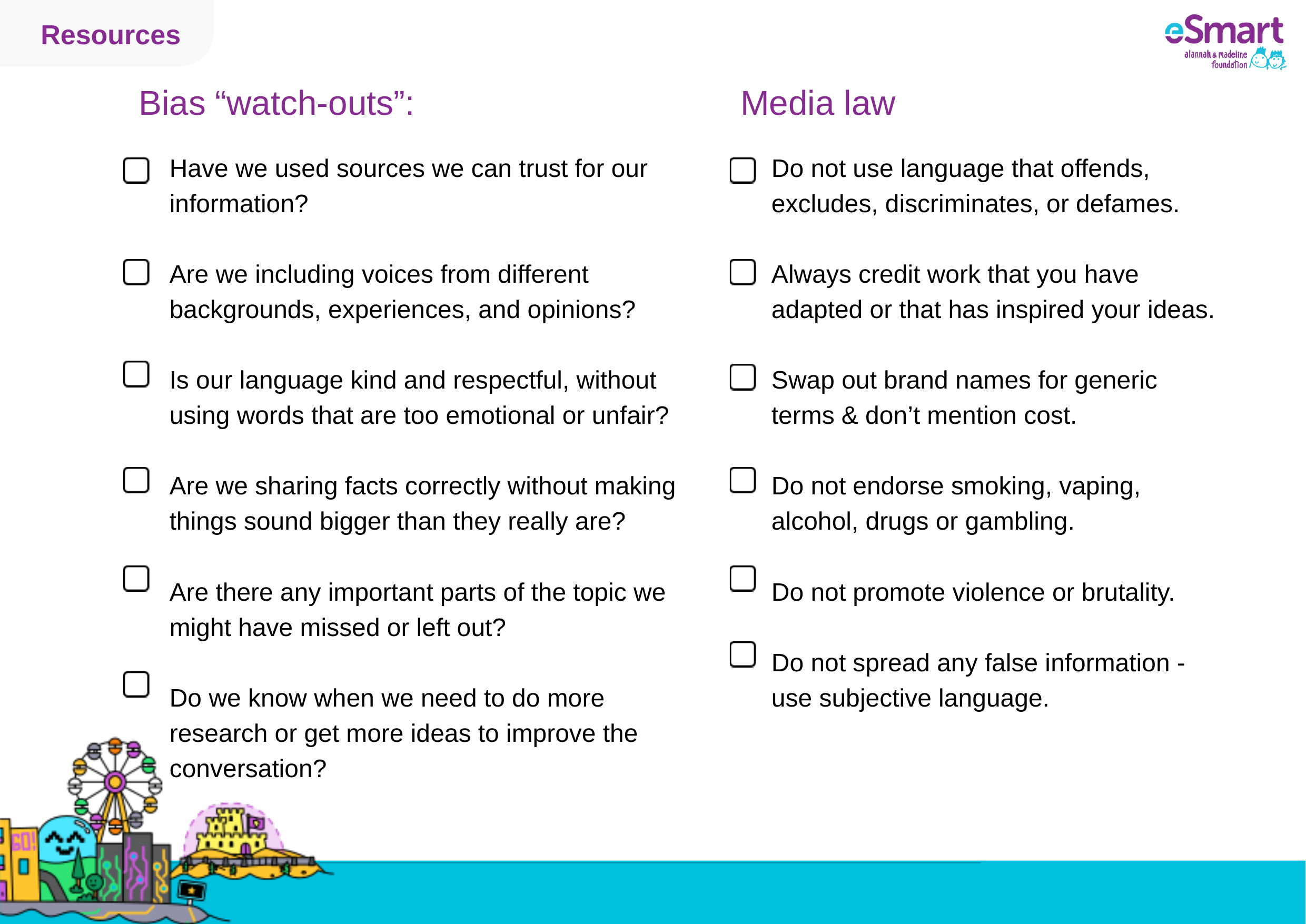

Resources

Bias “watch-outs”:
Media law
Have we used sources we can trust for our information?

Are we including voices from different backgrounds, experiences, and opinions?

Is our language kind and respectful, without using words that are too emotional or unfair?

Are we sharing facts correctly without making things sound bigger than they really are?

Are there any important parts of the topic we might have missed or left out?

Do we know when we need to do more research or get more ideas to improve the conversation?

Do not use language that offends, excludes, discriminates, or defames.

Always credit work that you have adapted or that has inspired your ideas.

Swap out brand names for generic terms & don’t mention cost.

Do not endorse smoking, vaping, alcohol, drugs or gambling.

Do not promote violence or brutality.

Do not spread any false information - use subjective language.